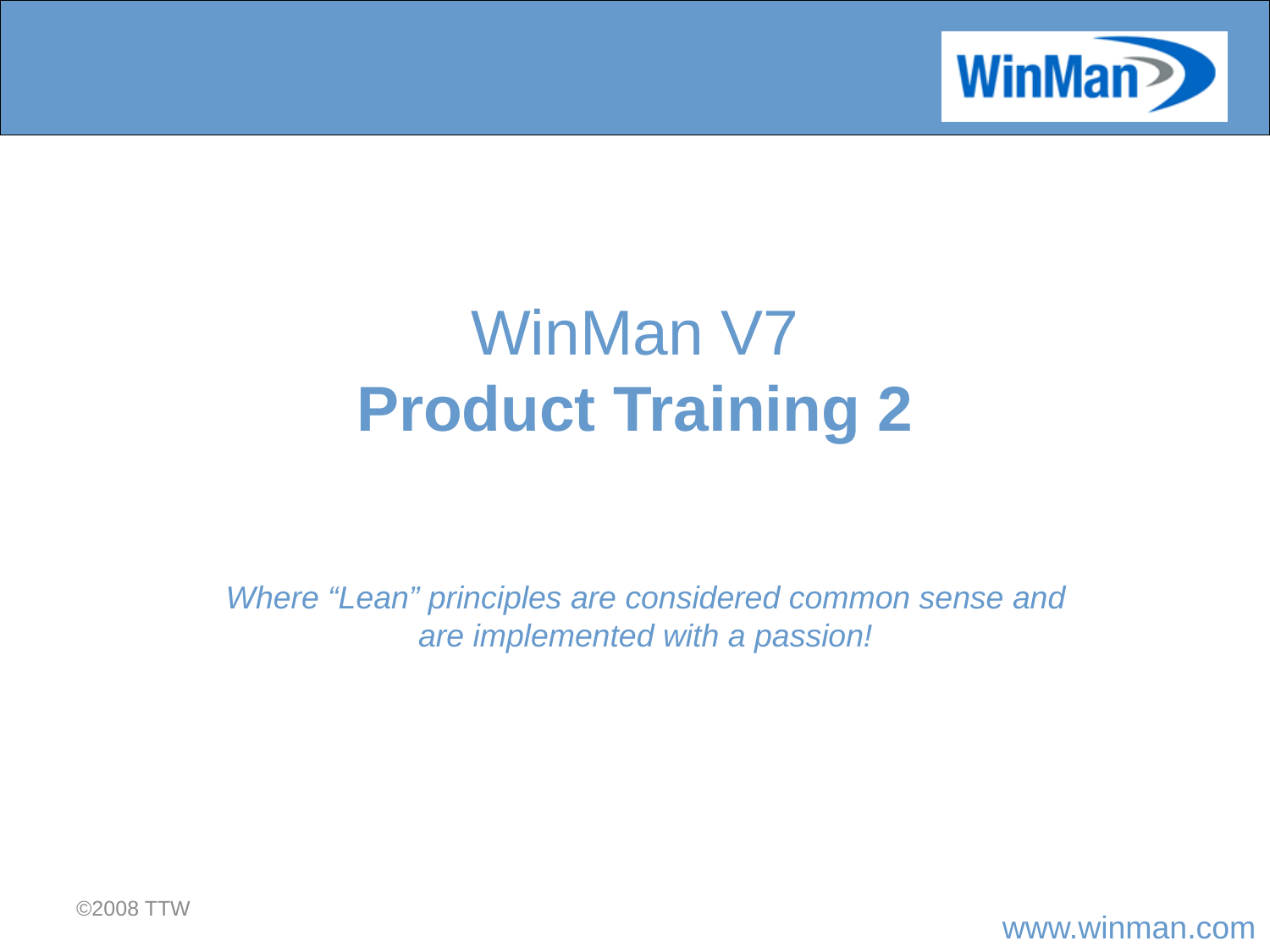

WinMan V7
Product Training 2
#
Where “Lean” principles are considered common sense and are implemented with a passion!
©2008 TTW